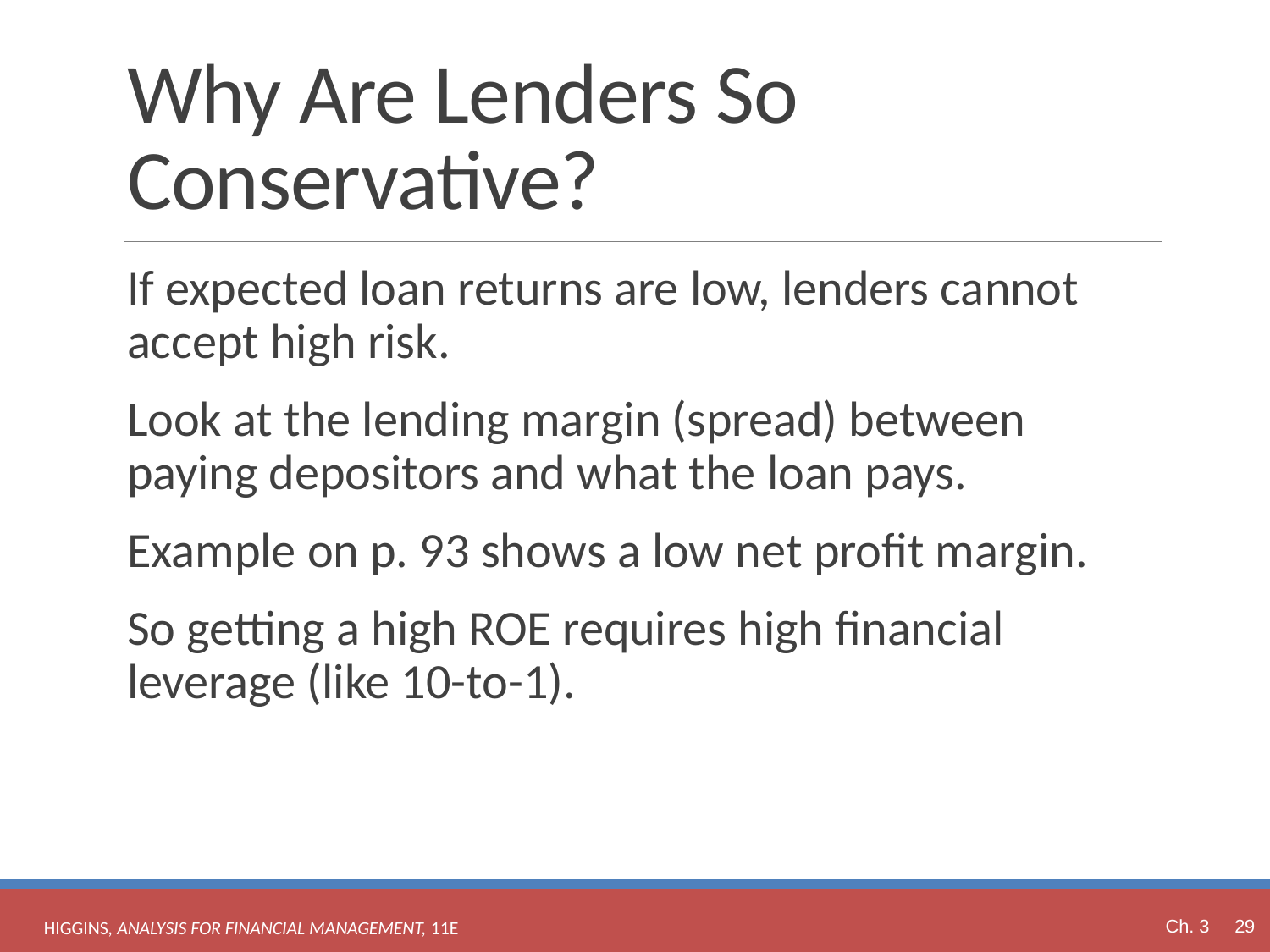

# Why Are Lenders So Conservative?
If expected loan returns are low, lenders cannot accept high risk.
Look at the lending margin (spread) between paying depositors and what the loan pays.
Example on p. 93 shows a low net profit margin.
So getting a high ROE requires high financial leverage (like 10-to-1).
Ch. 3     29